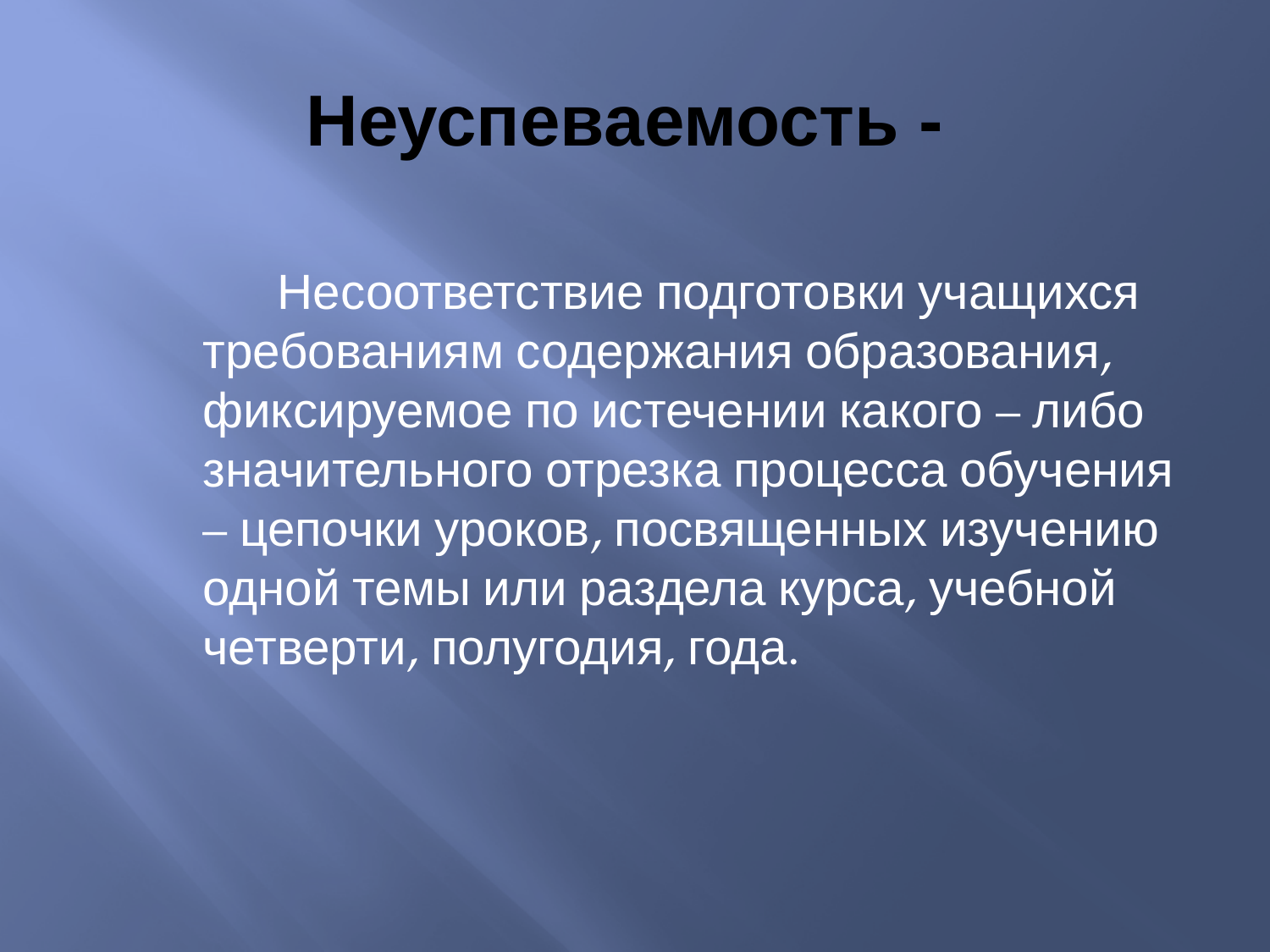

# Неуспеваемость -
Несоответствие подготовки учащихся требованиям содержания образования, фиксируемое по истечении какого – либо значительного отрезка процесса обучения – цепочки уроков, посвященных изучению одной темы или раздела курса, учебной четверти, полугодия, года.